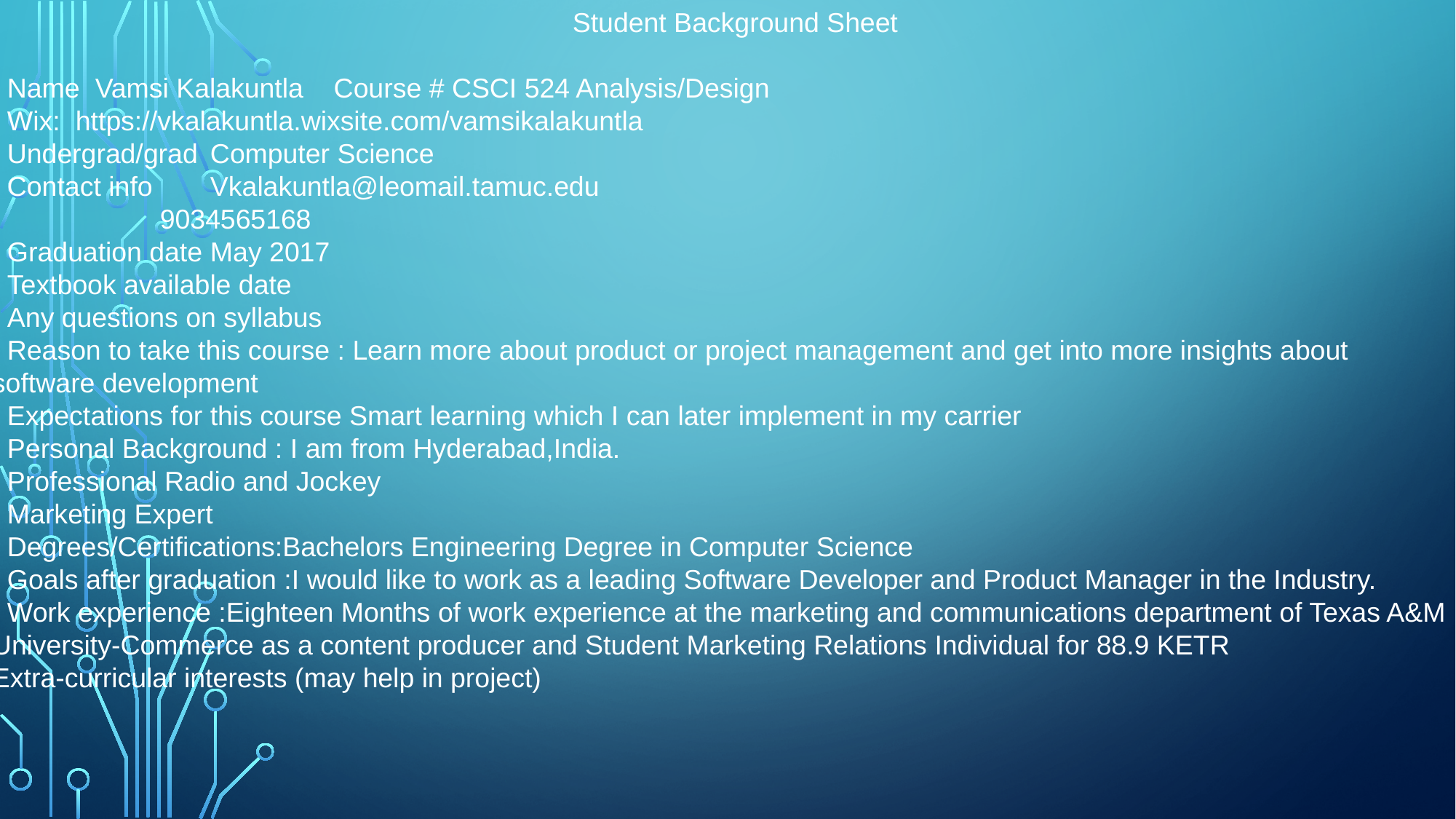

Student Background Sheet

  Name  Vamsi Kalakuntla    Course # CSCI 524 Analysis/Design
  Wix:  https://vkalakuntla.wixsite.com/vamsikalakuntla
  Undergrad/grad	Computer Science
  Contact info	Vkalakuntla@leomail.tamuc.edu
                      9034565168
  Graduation date	May 2017
  Textbook available date
  Any questions on syllabus
  Reason to take this course : Learn more about product or project management and get into more insights about software development
  Expectations for this course Smart learning which I can later implement in my carrier
  Personal Background : I am from Hyderabad,India.
  Professional Radio and Jockey
  Marketing Expert
  Degrees/Certifications:Bachelors Engineering Degree in Computer Science
  Goals after graduation :I would like to work as a leading Software Developer and Product Manager in the Industry.
  Work experience :Eighteen Months of work experience at the marketing and communications department of Texas A&M University-Commerce as a content producer and Student Marketing Relations Individual for 88.9 KETR
Extra-curricular interests (may help in project)